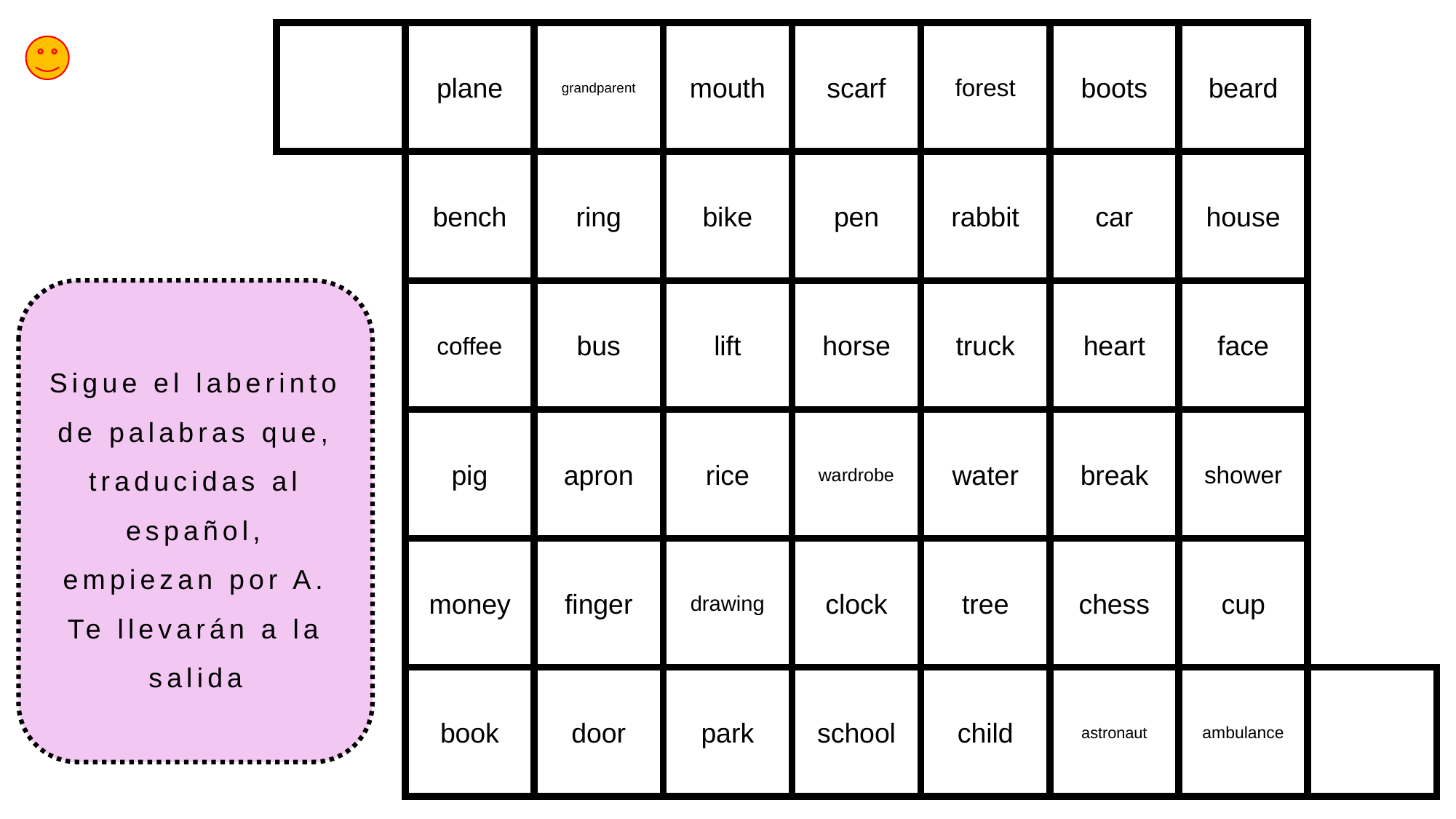

plane
grandparent
mouth
scarf
forest
boots
beard

bench
ring
bike
pen
rabbit
car
house
Sigue el laberinto de palabras que, traducidas al español, empiezan por A. Te llevarán a la salida
coffee
bus
lift
horse
truck
heart
face
pig
apron
rice
wardrobe
water
break
shower
money
finger
drawing
clock
tree
chess
cup
book
door
park
school
child
astronaut
ambulance